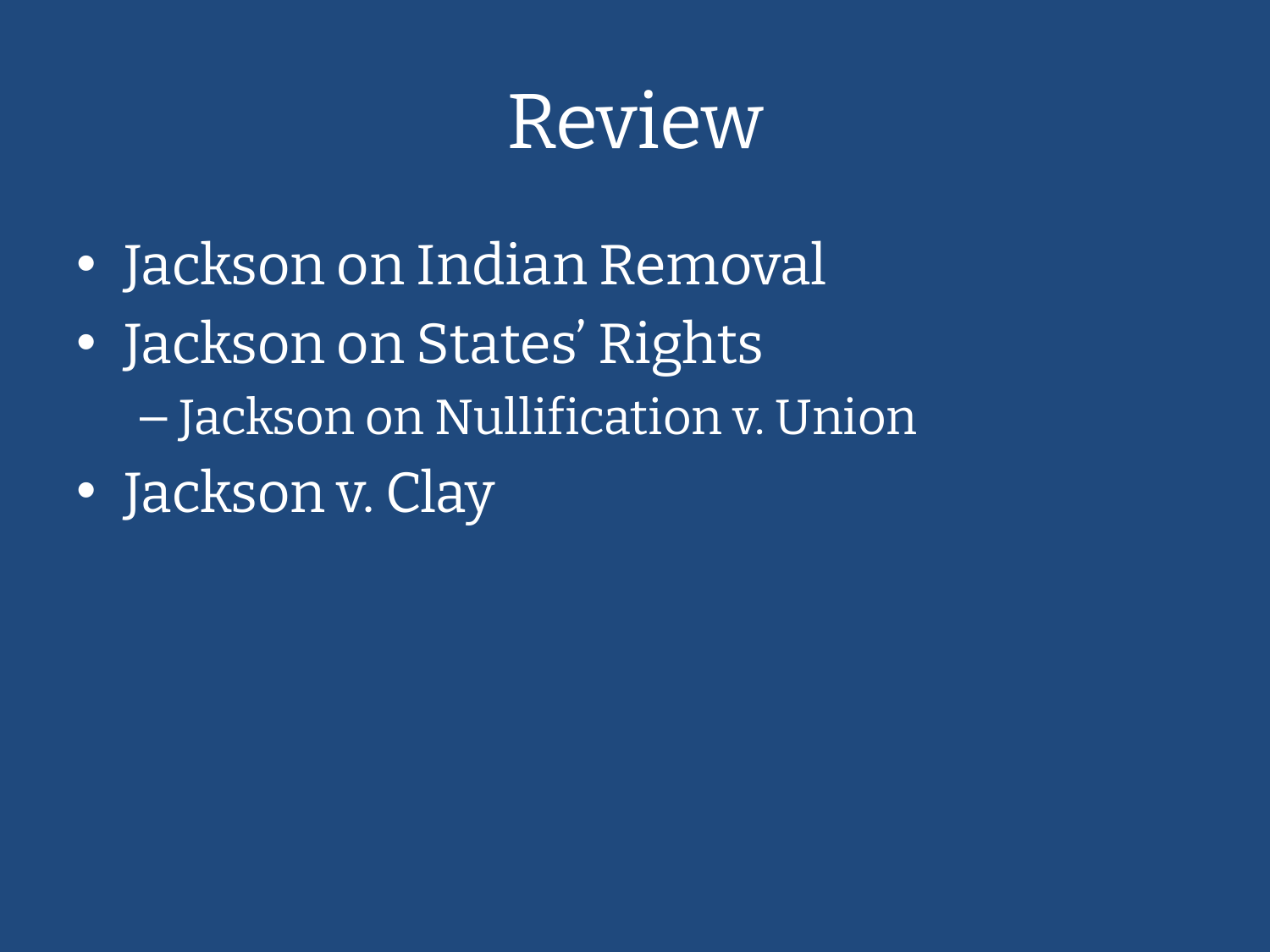

# Review
Jackson on Indian Removal
Jackson on States’ Rights
Jackson on Nullification v. Union
Jackson v. Clay